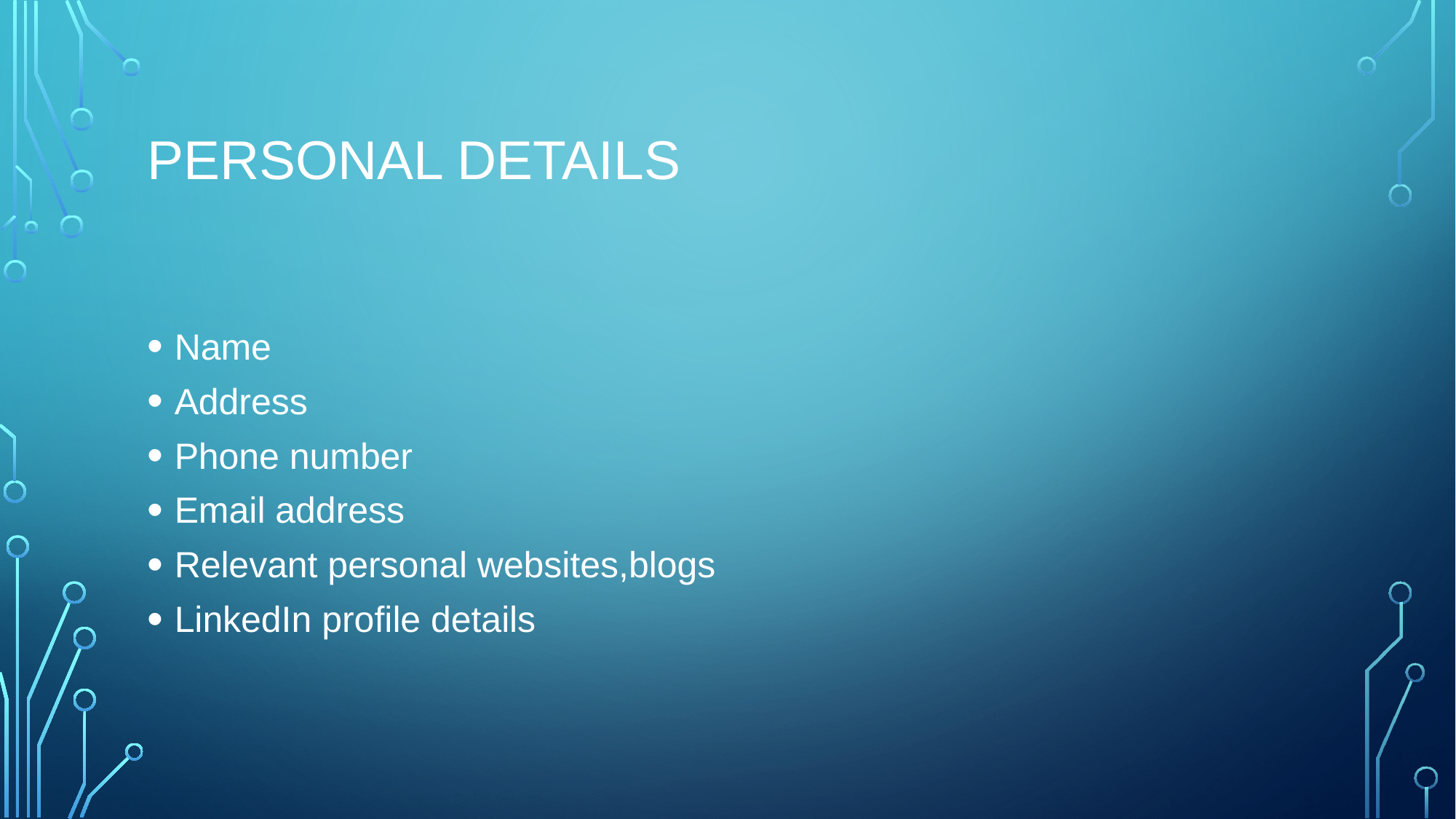

# Personal Details

Name
Address
Phone number
Email address
Relevant personal websites,blogs
LinkedIn profile details